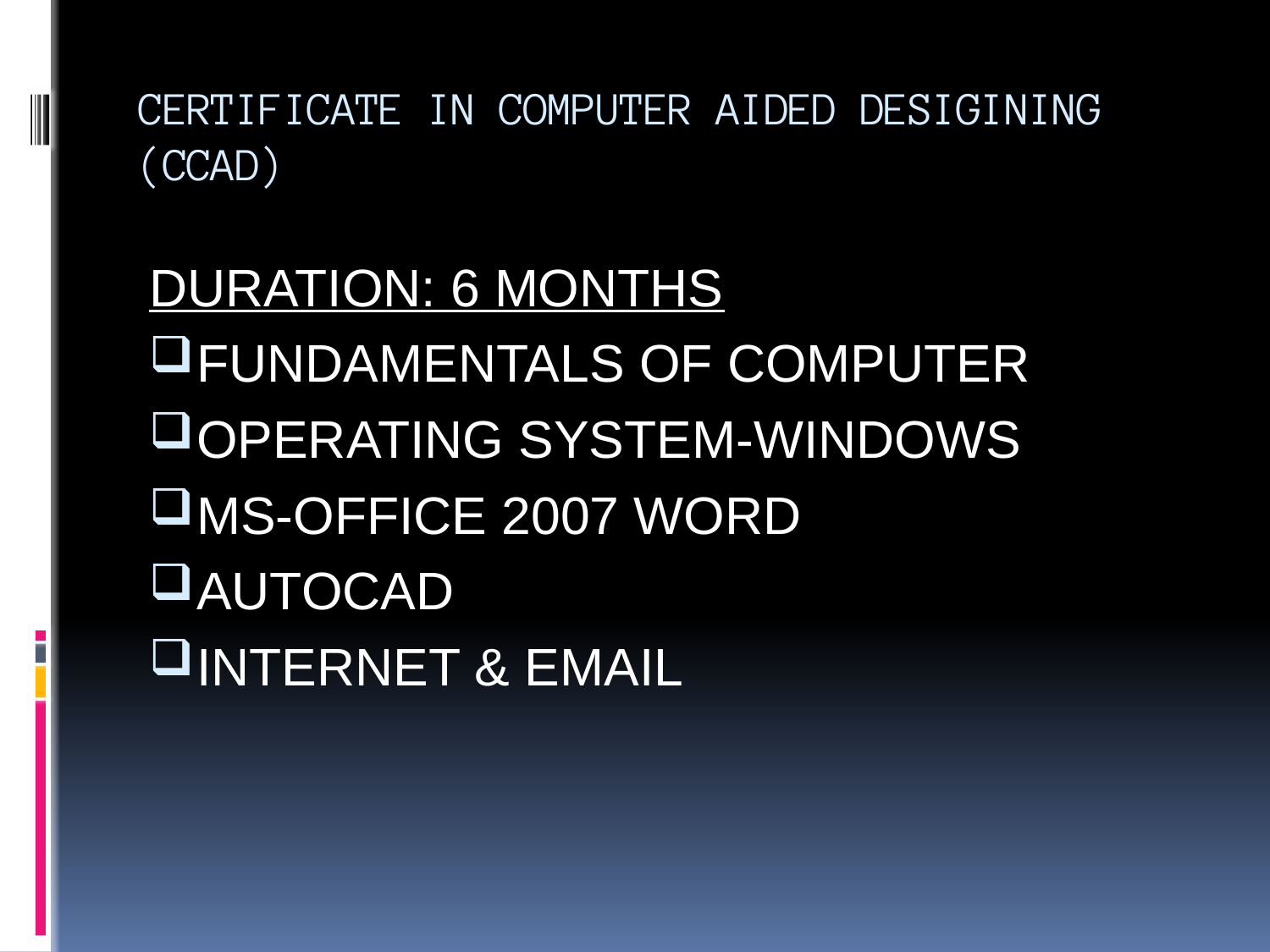

# CERTIFICATE IN COMPUTER AIDED DESIGINING (CCAD)
DURATION: 6 MONTHS
FUNDAMENTALS OF COMPUTER
OPERATING SYSTEM-WINDOWS
MS-OFFICE 2007 WORD
AUTOCAD
INTERNET & EMAIL